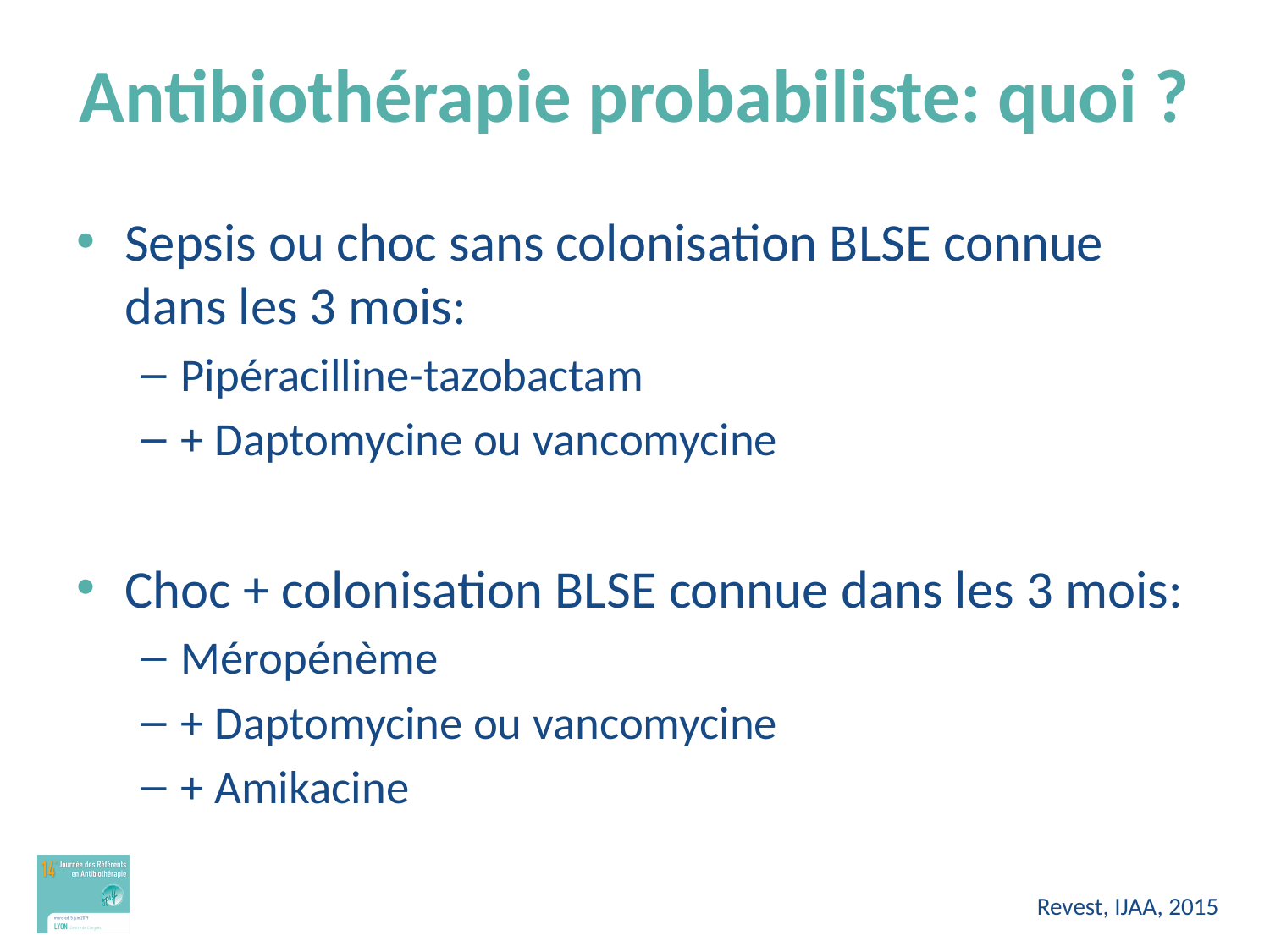

# Antibiothérapie probabiliste: quoi ?
Sepsis ou choc sans colonisation BLSE connue dans les 3 mois:
Pipéracilline-tazobactam
+ Daptomycine ou vancomycine

Choc + colonisation BLSE connue dans les 3 mois:
Méropénème
+ Daptomycine ou vancomycine
+ Amikacine
Revest, IJAA, 2015